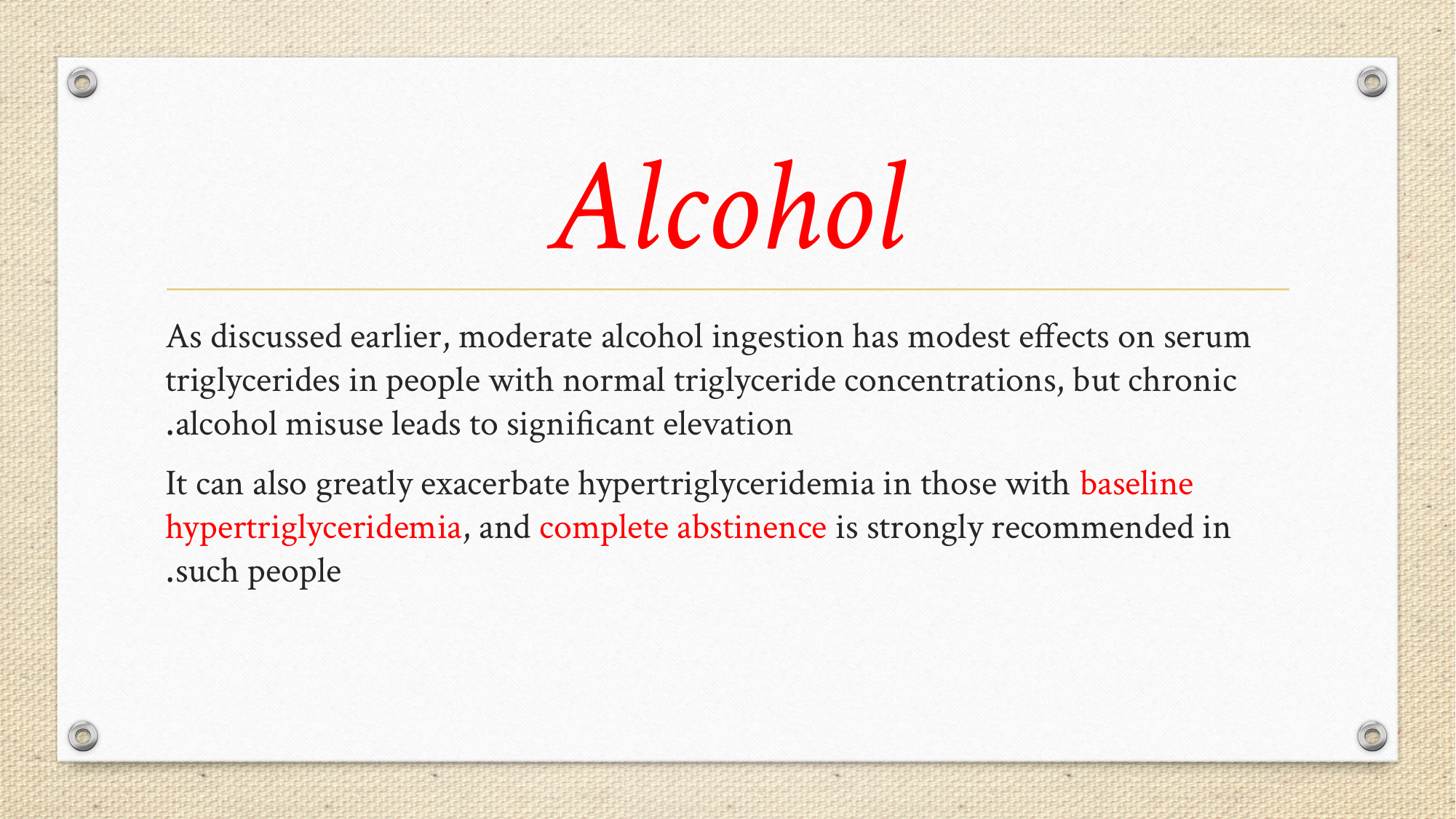

# Alcohol
As discussed earlier, moderate alcohol ingestion has modest effects on serum triglycerides in people with normal triglyceride concentrations, but chronic alcohol misuse leads to significant elevation.
 It can also greatly exacerbate hypertriglyceridemia in those with baseline hypertriglyceridemia, and complete abstinence is strongly recommended in such people.